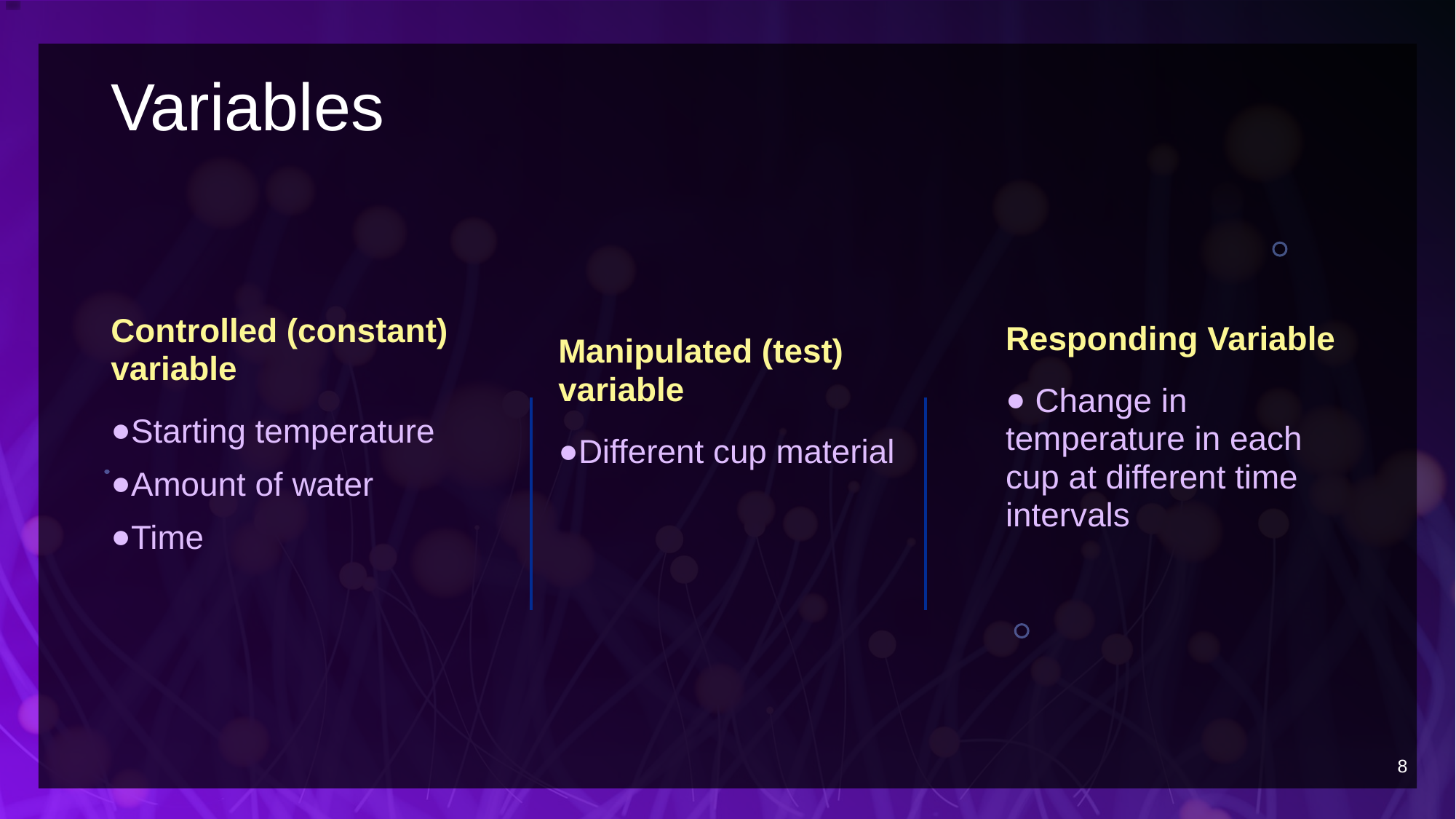

# Variables
Manipulated (test) variable
Different cup material

Responding Variable
 Change in temperature in each cup at different time intervals

Controlled (constant) variable
Starting temperature
Amount of water
Time

8